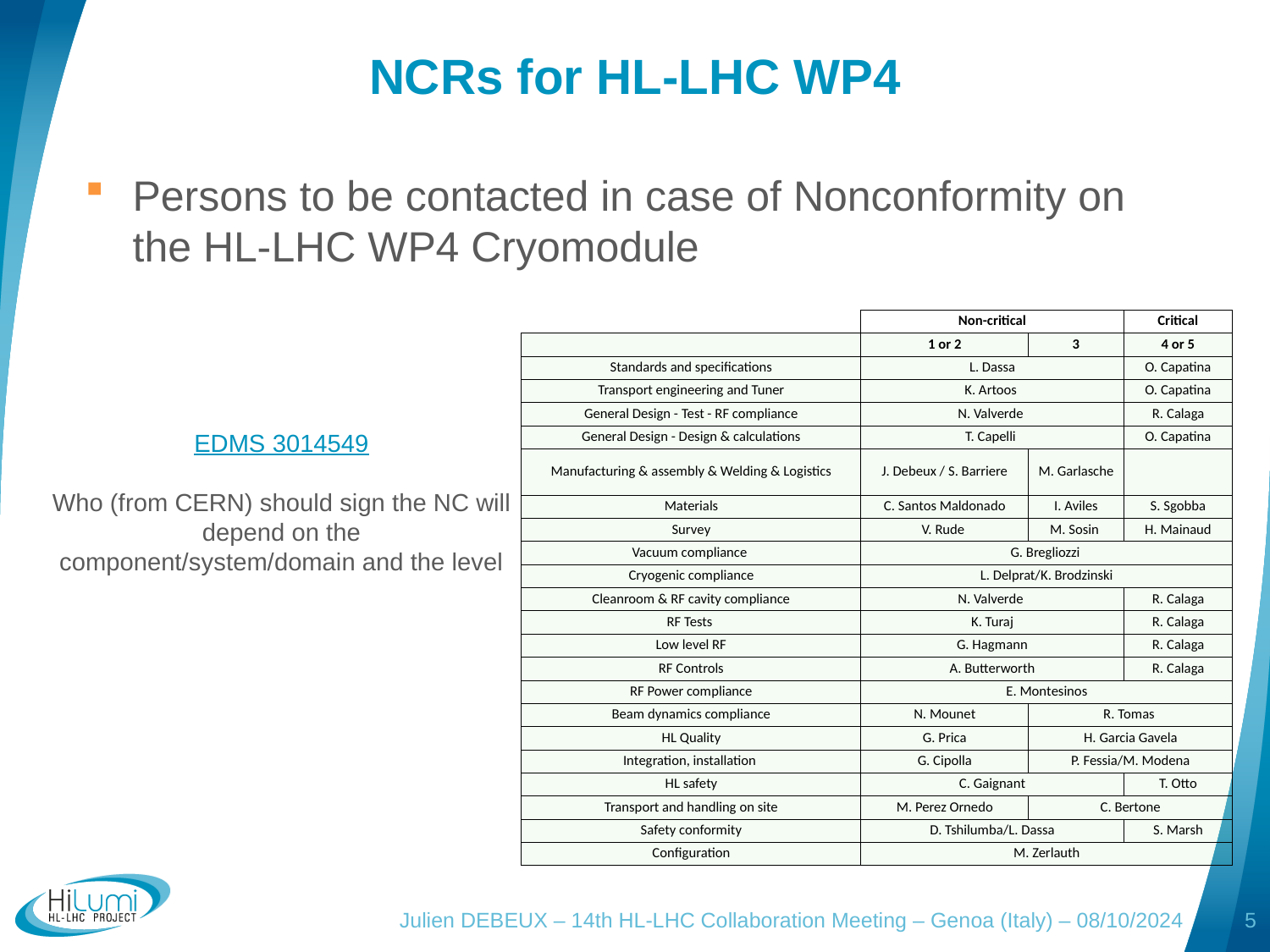

# NCRs for HL-LHC WP4
Persons to be contacted in case of Nonconformity on the HL-LHC WP4 Cryomodule

|  | Non-critical |  | Critical |
| --- | --- | --- | --- |
|  | 1 or 2 | 3 | 4 or 5 |
| Standards and specifications | L. Dassa |  | O. Capatina |
| Transport engineering and Tuner | K. Artoos |  | O. Capatina |
| General Design - Test - RF compliance | N. Valverde |  | R. Calaga |
| General Design - Design & calculations | T. Capelli |  | O. Capatina |
| Manufacturing & assembly & Welding & Logistics | J. Debeux / S. Barriere | M. Garlasche |  |
| Materials | C. Santos Maldonado | I. Aviles | S. Sgobba |
| Survey | V. Rude | M. Sosin | H. Mainaud |
| Vacuum compliance | G. Bregliozzi |  |  |
| Cryogenic compliance | L. Delprat/K. Brodzinski |  |  |
| Cleanroom & RF cavity compliance | N. Valverde |  | R. Calaga |
| RF Tests | K. Turaj |  | R. Calaga |
| Low level RF | G. Hagmann |  | R. Calaga |
| RF Controls | A. Butterworth |  | R. Calaga |
| RF Power compliance | E. Montesinos |  |  |
| Beam dynamics compliance | N. Mounet | R. Tomas |  |
| HL Quality | G. Prica | H. Garcia Gavela |  |
| Integration, installation | G. Cipolla | P. Fessia/M. Modena |  |
| HL safety | C. Gaignant |  | T. Otto |
| Transport and handling on site | M. Perez Ornedo | C. Bertone |  |
| Safety conformity | D. Tshilumba/L. Dassa |  | S. Marsh |
| Configuration | M. Zerlauth |  |  |
EDMS 3014549

Who (from CERN) should sign the NC will depend on the component/system/domain and the level
Julien DEBEUX – 14th HL-LHC Collaboration Meeting – Genoa (Italy) – 08/10/2024
5